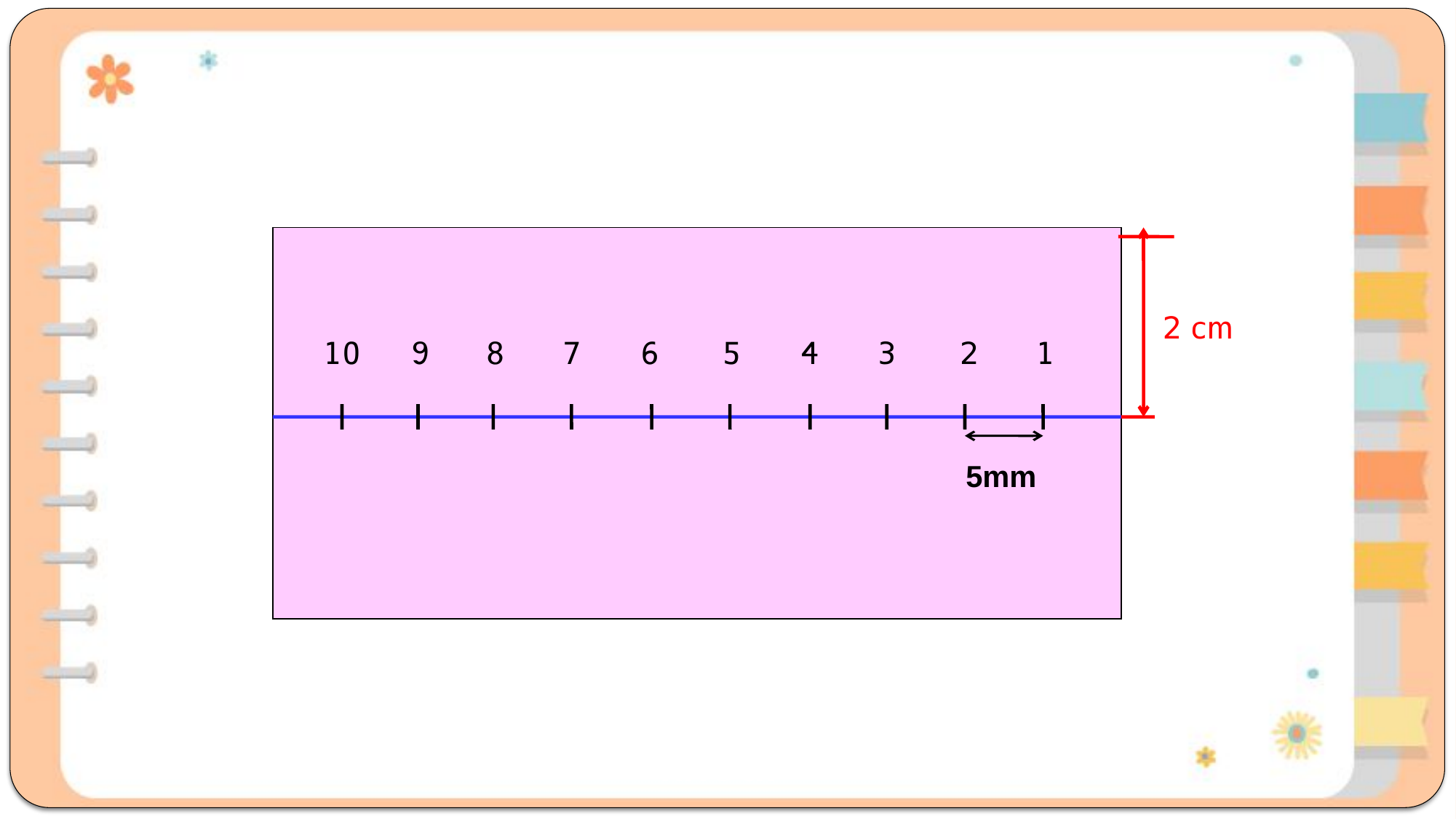

# 1. V¹ch dÊu ®­ưêng kh©u.

2 cm
10
9
8
7
6
5
4
3
2
1

5mm
H×nh 2. V¹ch dÊu ®­ưêng kh©u.